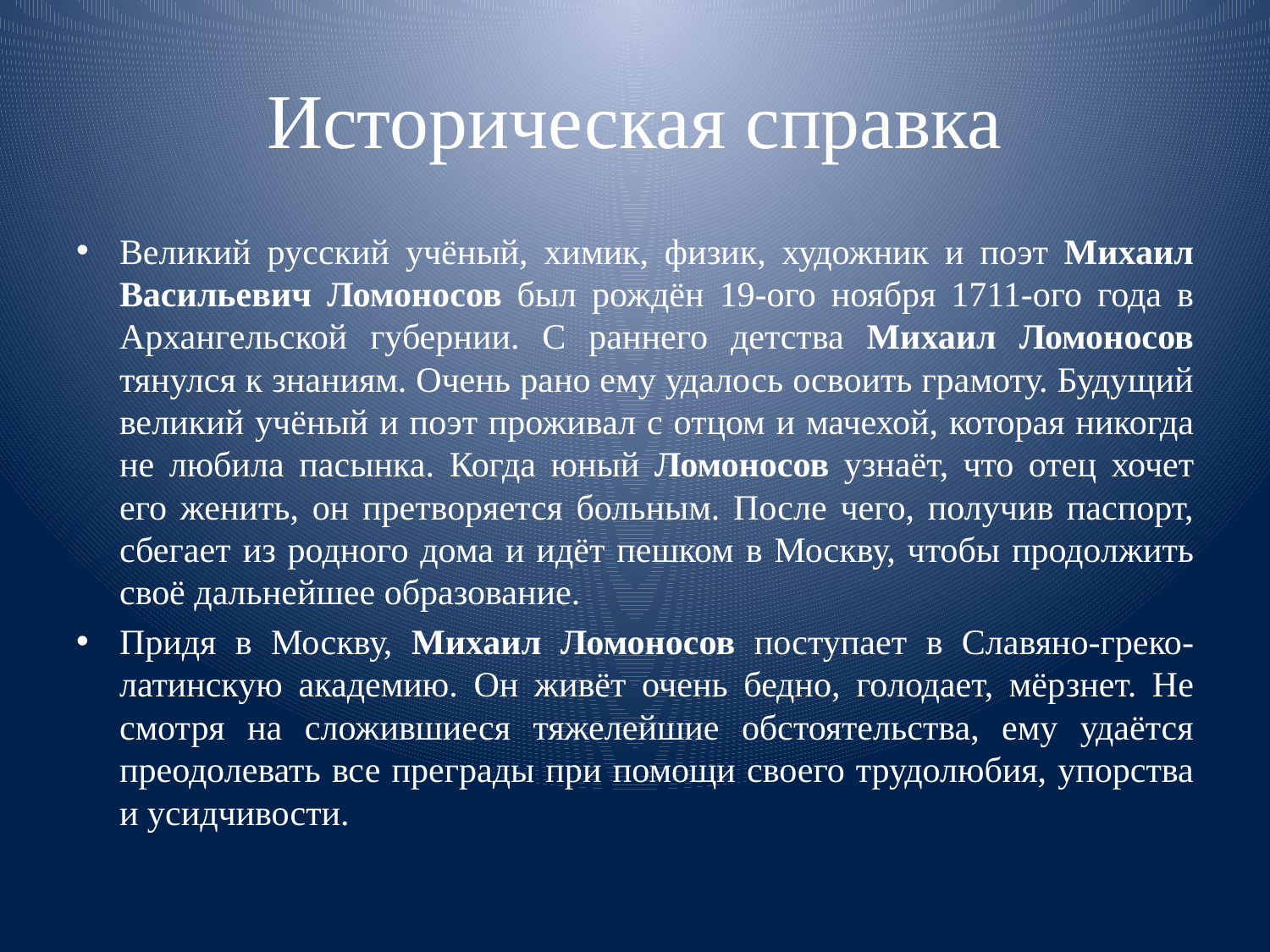

# Историческая справка
Великий русский учёный, химик, физик, художник и поэт Михаил Васильевич Ломоносов был рождён 19-ого ноября 1711-ого года в Архангельской губернии. С раннего детства Михаил Ломоносов тянулся к знаниям. Очень рано ему удалось освоить грамоту. Будущий великий учёный и поэт проживал с отцом и мачехой, которая никогда не любила пасынка. Когда юный Ломоносов узнаёт, что отец хочет его женить, он претворяется больным. После чего, получив паспорт, сбегает из родного дома и идёт пешком в Москву, чтобы продолжить своё дальнейшее образование.
Придя в Москву, Михаил Ломоносов поступает в Славяно-греко-латинскую академию. Он живёт очень бедно, голодает, мёрзнет. Не смотря на сложившиеся тяжелейшие обстоятельства, ему удаётся преодолевать все преграды при помощи своего трудолюбия, упорства и усидчивости.